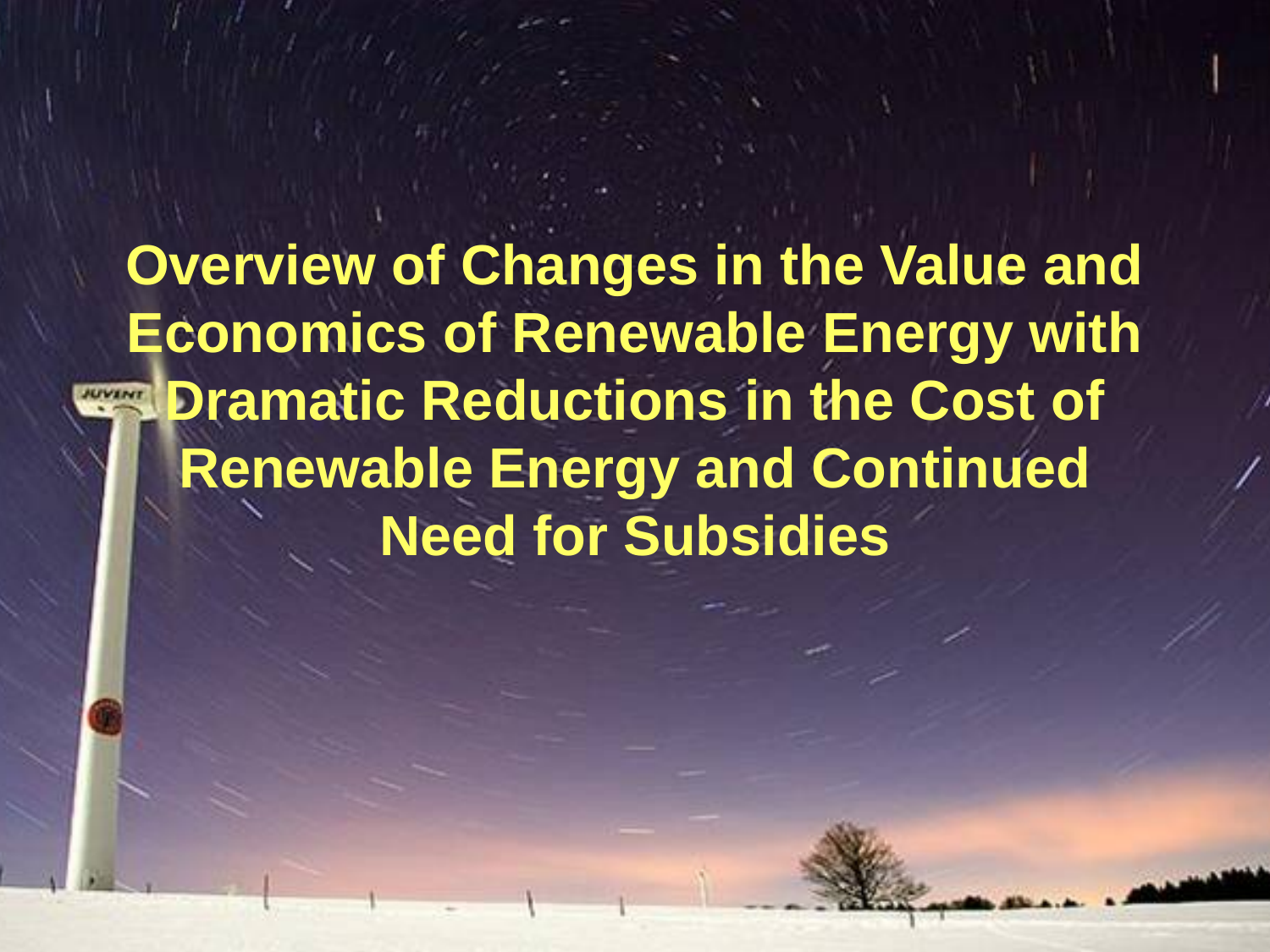

# Overview of Changes in the Value and Economics of Renewable Energy with Dramatic Reductions in the Cost of Renewable Energy and Continued Need for Subsidies